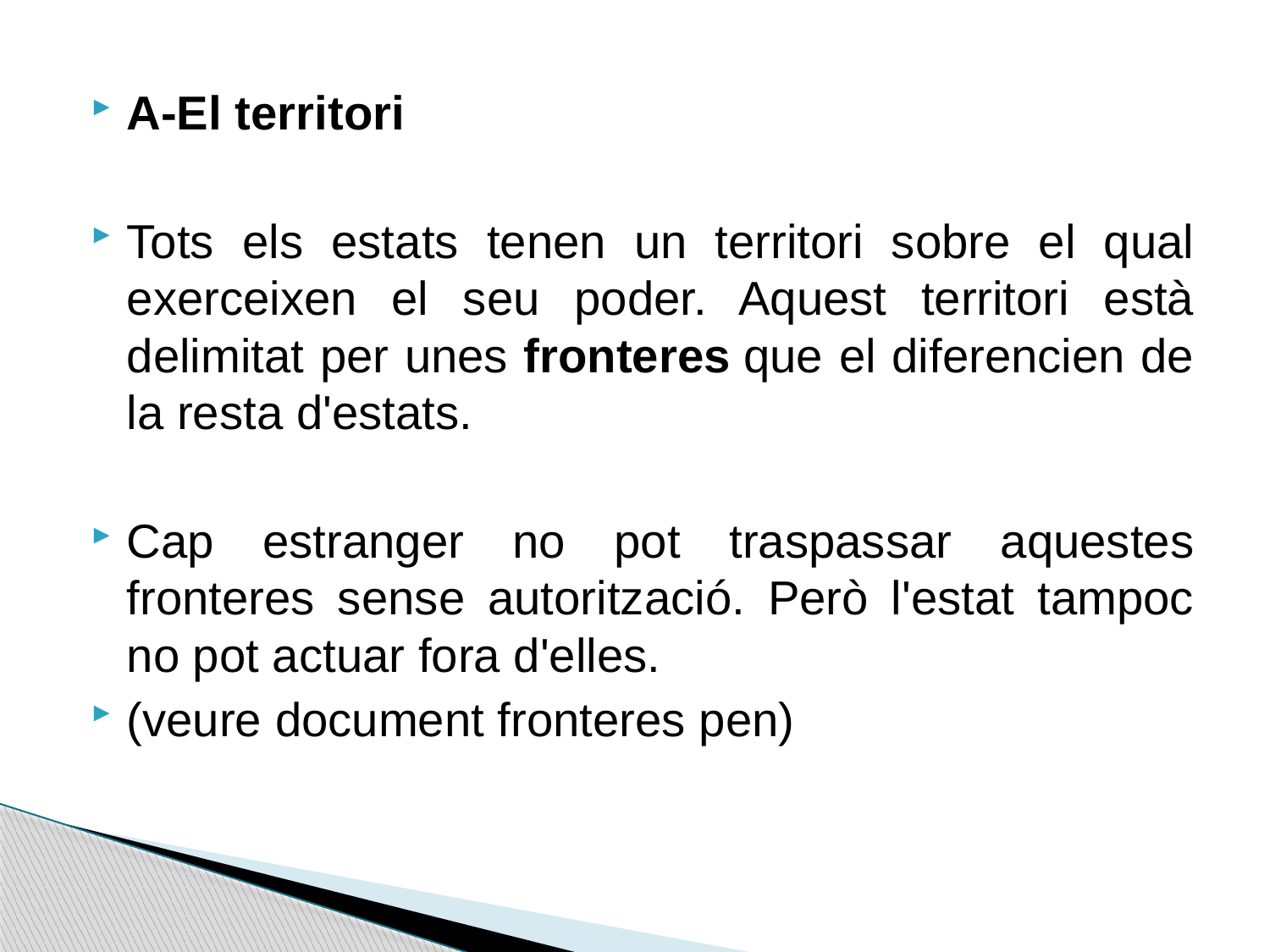

A-El territori

Tots els estats tenen un territori sobre el qual exerceixen el seu poder. Aquest territori està delimitat per unes fronteres que el diferencien de la resta d'estats.

Cap estranger no pot traspassar aquestes fronteres sense autorització. Però l'estat tampoc no pot actuar fora d'elles.
(veure document fronteres pen)